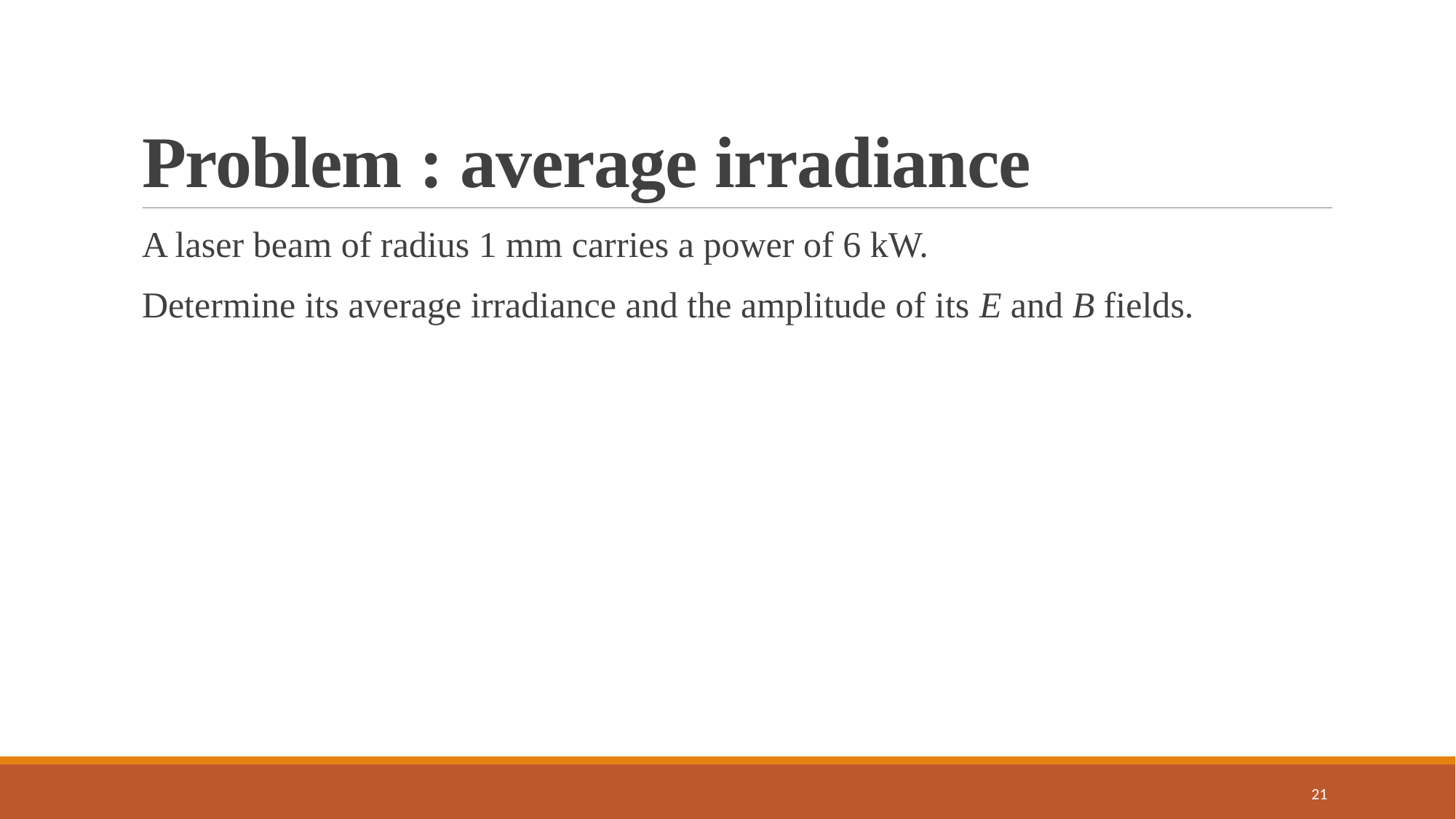

# Problem : average irradiance
A laser beam of radius 1 mm carries a power of 6 kW.
Determine its average irradiance and the amplitude of its E and B fields.
21